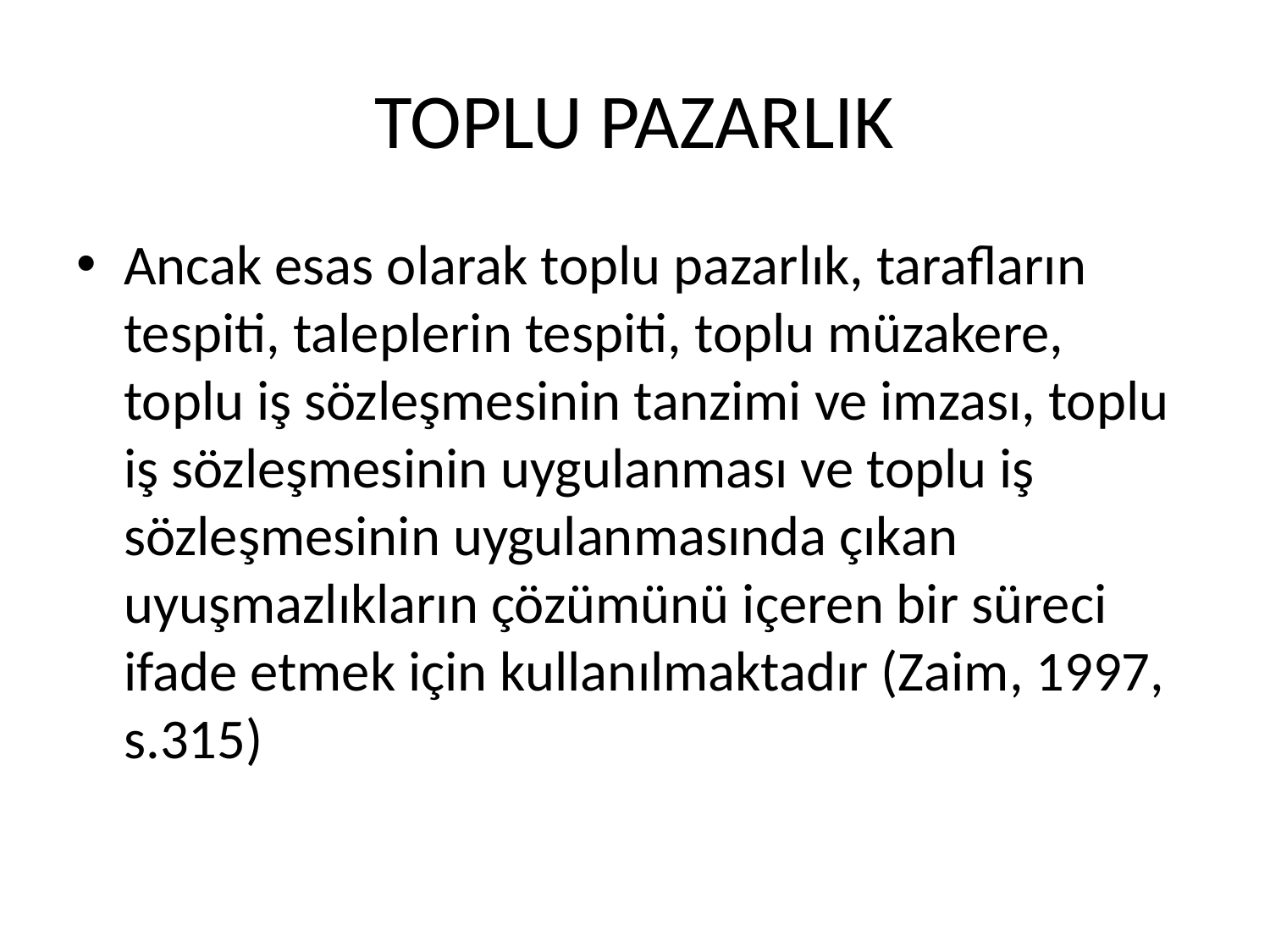

# TOPLU PAZARLIK
Ancak esas olarak toplu pazarlık, tarafların tespiti, taleplerin tespiti, toplu müzakere, toplu iş sözleşmesinin tanzimi ve imzası, toplu iş sözleşmesinin uygulanması ve toplu iş sözleşmesinin uygulanmasında çıkan uyuşmazlıkların çözümünü içeren bir süreci ifade etmek için kullanılmaktadır (Zaim, 1997, s.315)